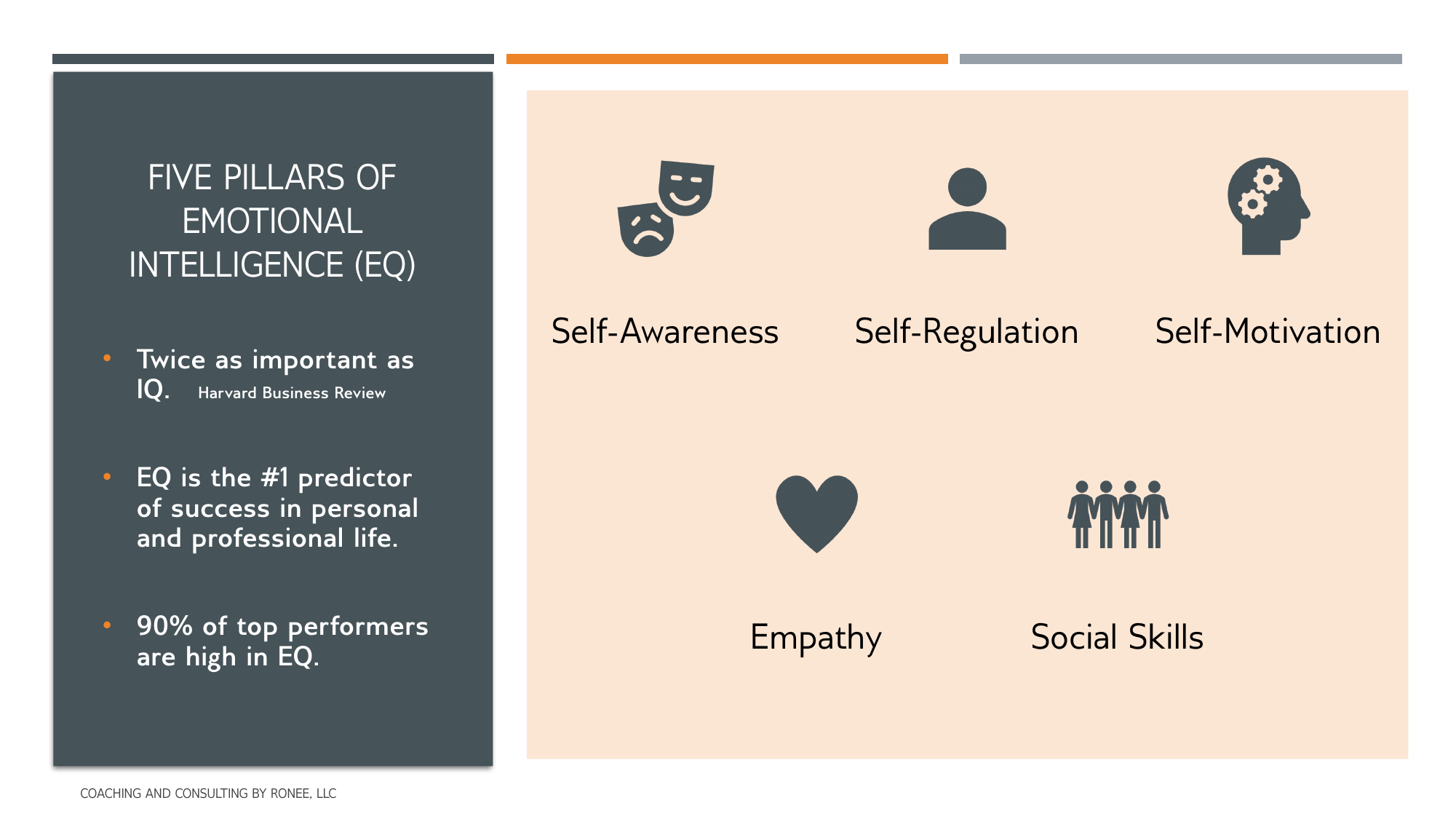

Self-Awareness
Self-Regulation
Self-Motivation
Empathy
Social Skills
# Five Pillars of Emotional Intelligence (EQ)
Twice as important as IQ.   Harvard Business Review

EQ is the #1 predictor of success in personal and professional life.

90% of top performers are high in EQ.

Coaching and Consulting by Ronee, LLC